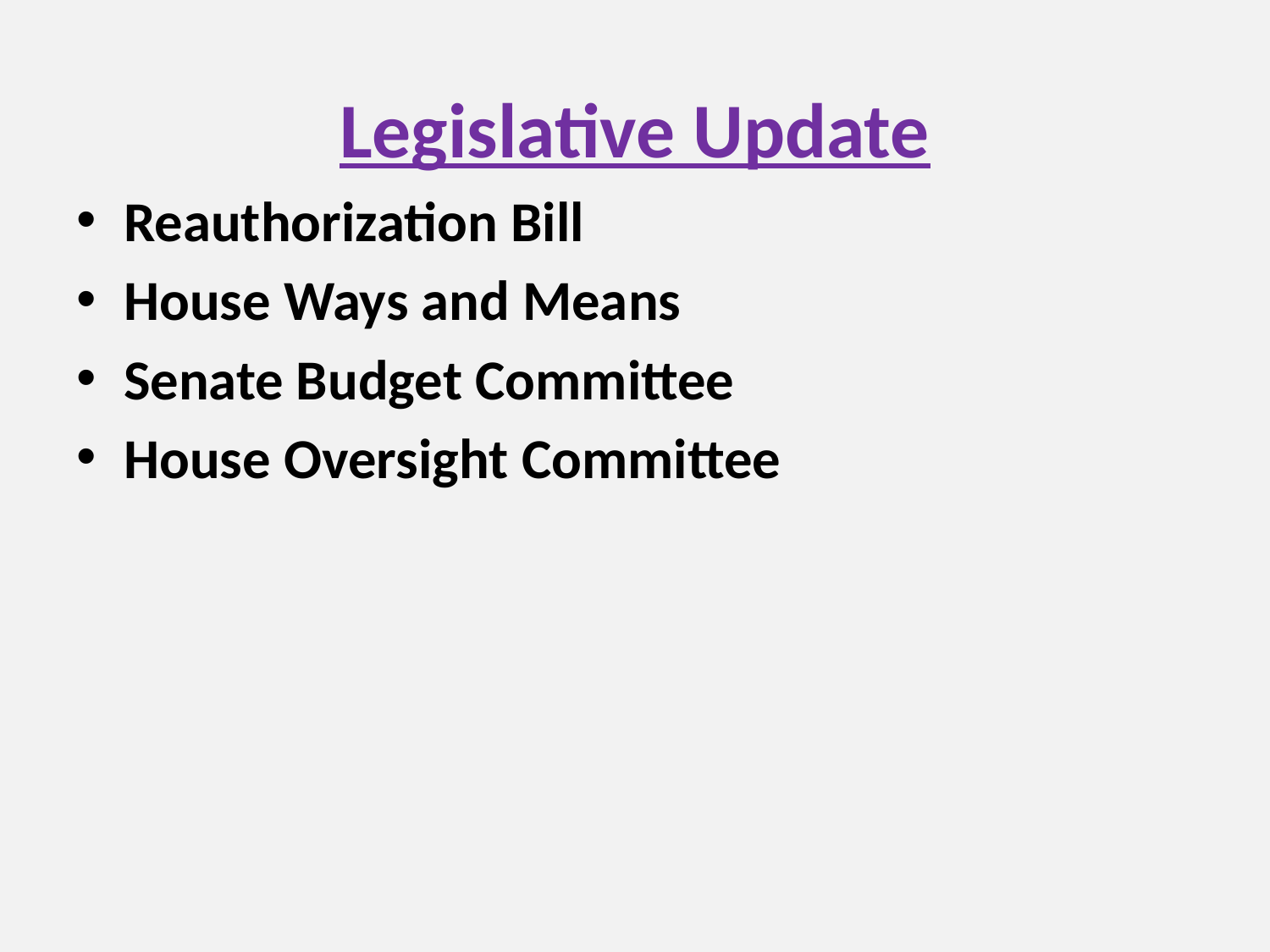

Legislative Update
Reauthorization Bill
House Ways and Means
Senate Budget Committee
House Oversight Committee